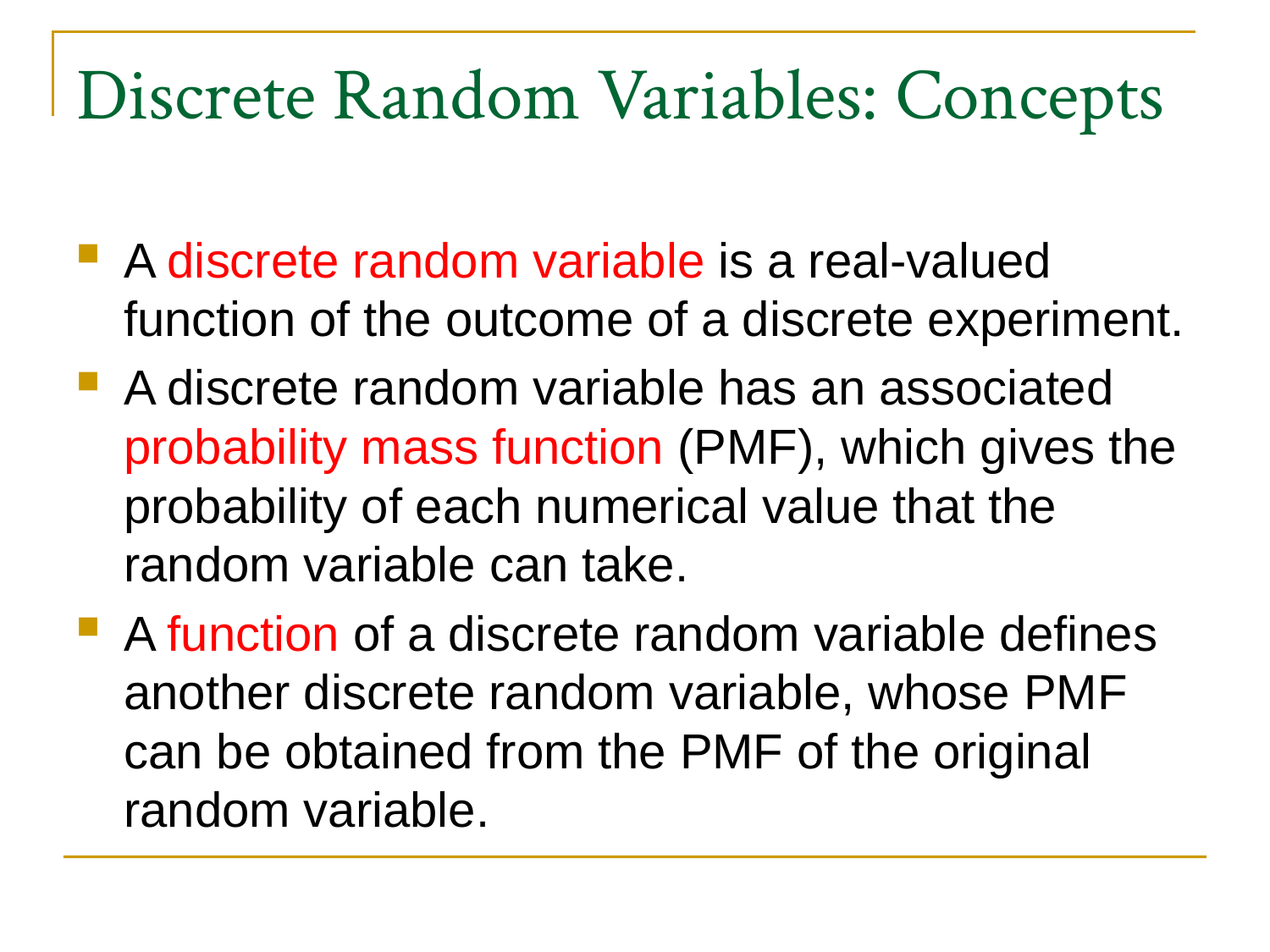

# Discrete Random Variables: Concepts
A discrete random variable is a real-valued function of the outcome of a discrete experiment.
A discrete random variable has an associated probability mass function (PMF), which gives the probability of each numerical value that the random variable can take.
A function of a discrete random variable defines another discrete random variable, whose PMF can be obtained from the PMF of the original random variable.